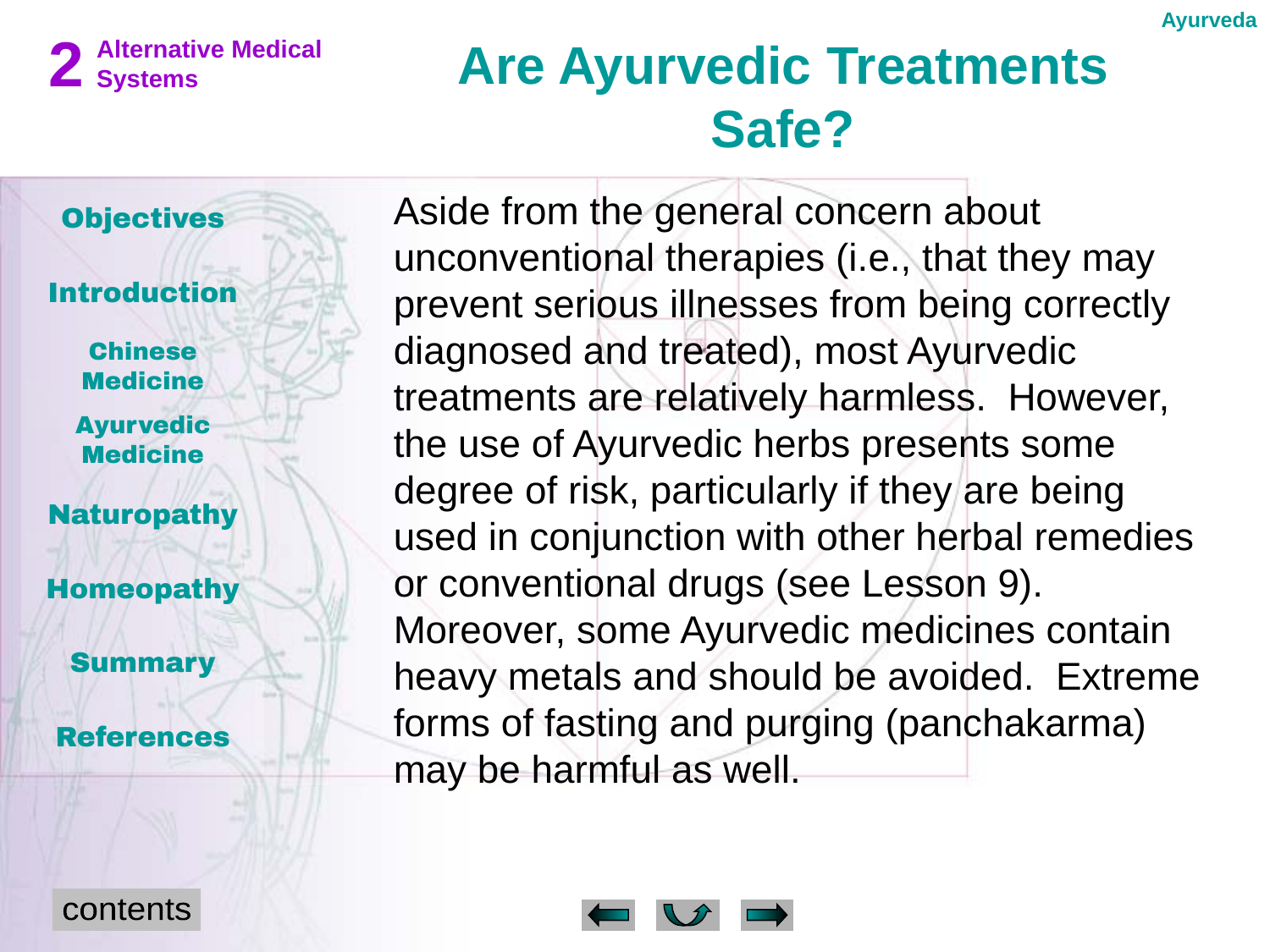

Ayurveda
Are Ayurvedic Treatments Safe?
Aside from the general concern about unconventional therapies (i.e., that they may prevent serious illnesses from being correctly diagnosed and treated), most Ayurvedic treatments are relatively harmless.  However, the use of Ayurvedic herbs presents some degree of risk, particularly if they are being used in conjunction with other herbal remedies or conventional drugs (see Lesson 9).  Moreover, some Ayurvedic medicines contain heavy metals and should be avoided.  Extreme forms of fasting and purging (panchakarma) may be harmful as well.